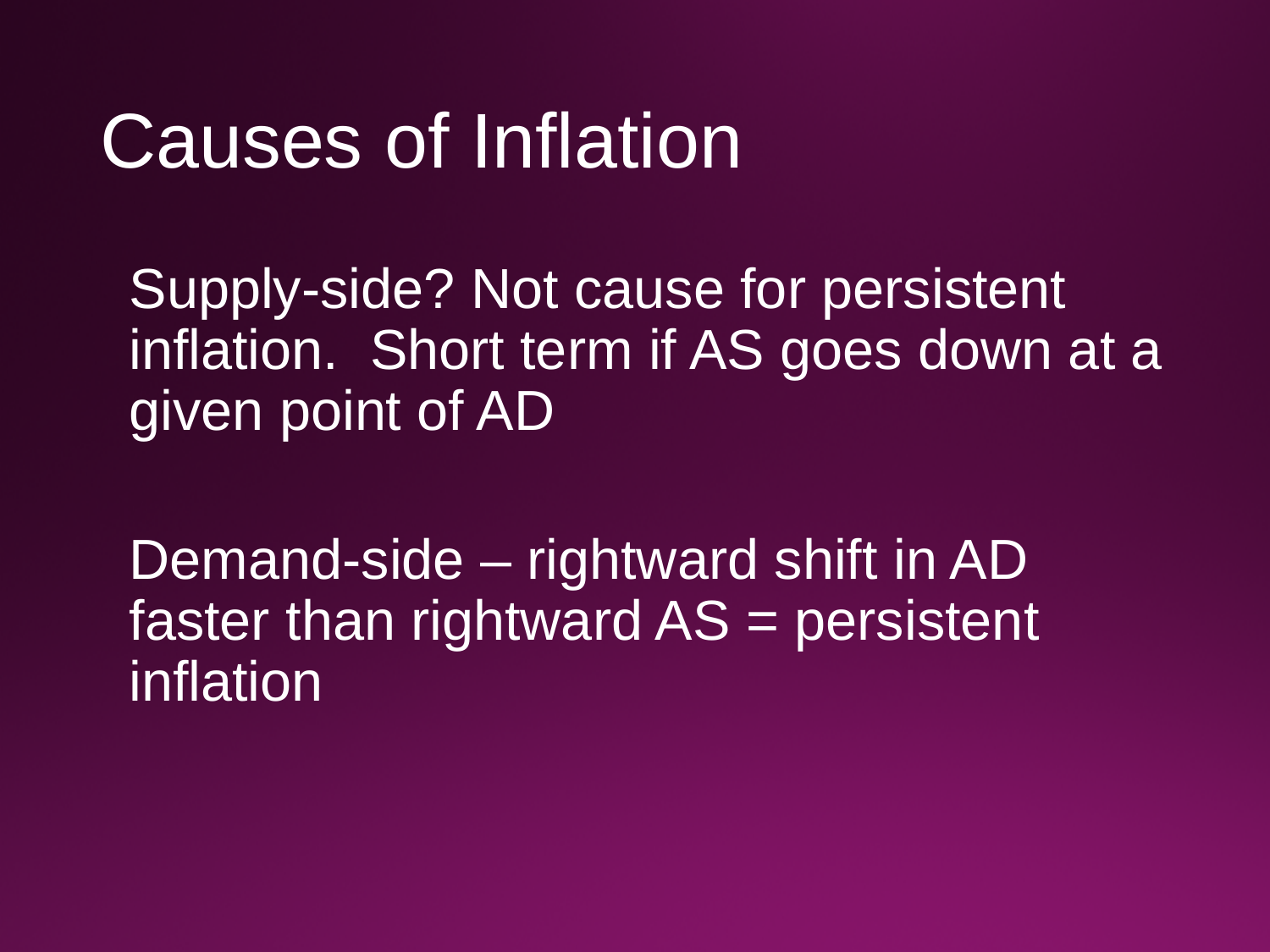

# Causes of Inflation
Supply-side? Not cause for persistent inflation.  Short term if AS goes down at a given point of AD

Demand-side – rightward shift in AD faster than rightward AS = persistent inflation